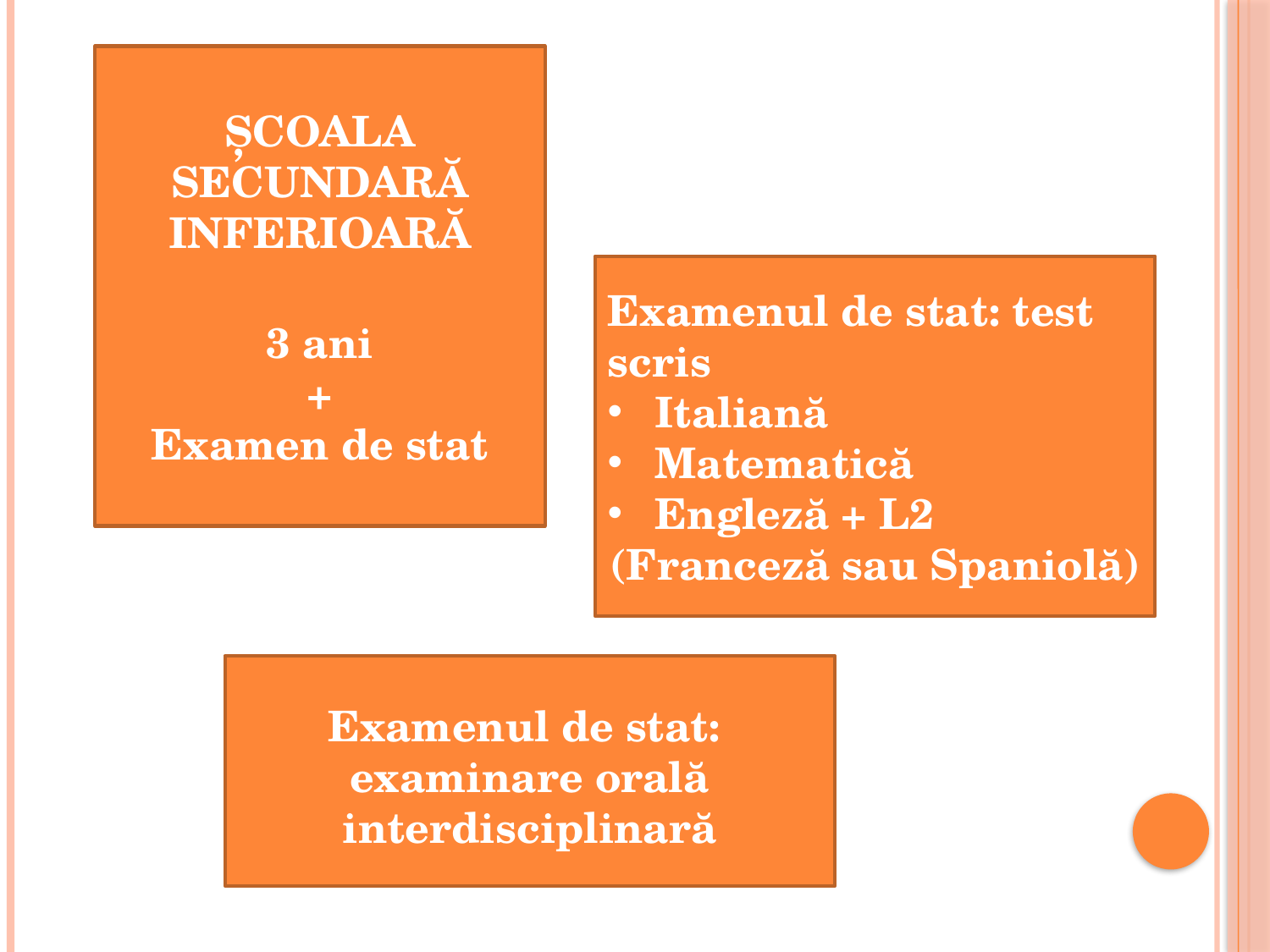

ȘCOALA SECUNDARĂ INFERIOARĂ

3 ani
 +
Examen de stat
#
Examenul de stat: test scris
Italiană
Matematică
Engleză + L2
(Franceză sau Spaniolă)

Examenul de stat:
examinare orală interdisciplinară